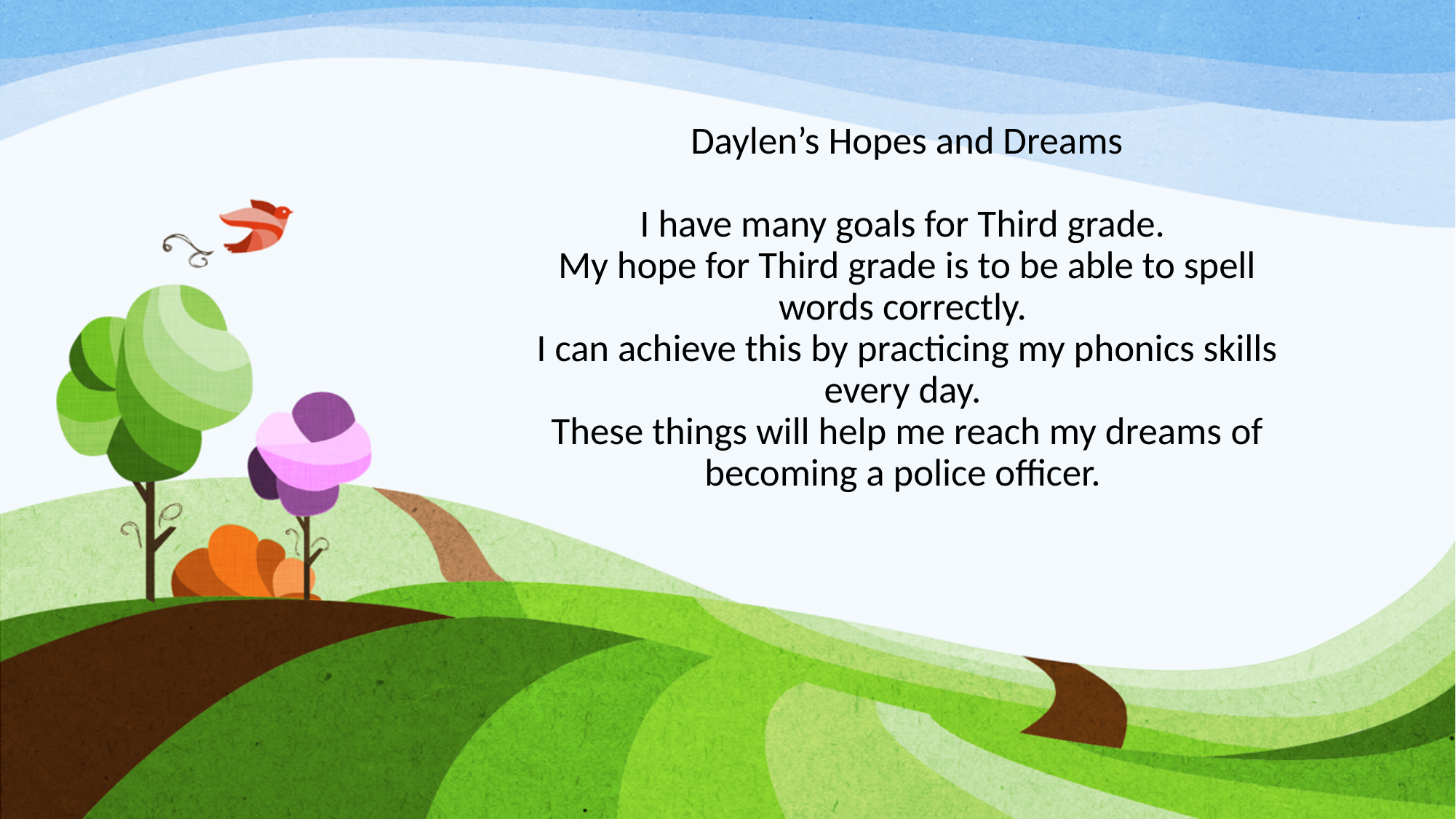

# Daylen’s Hopes and Dreams I have many goals for Third grade.  My hope for Third grade is to be able to spell words correctly.  I can achieve this by practicing my phonics skills every day.  These things will help me reach my dreams of becoming a police officer.